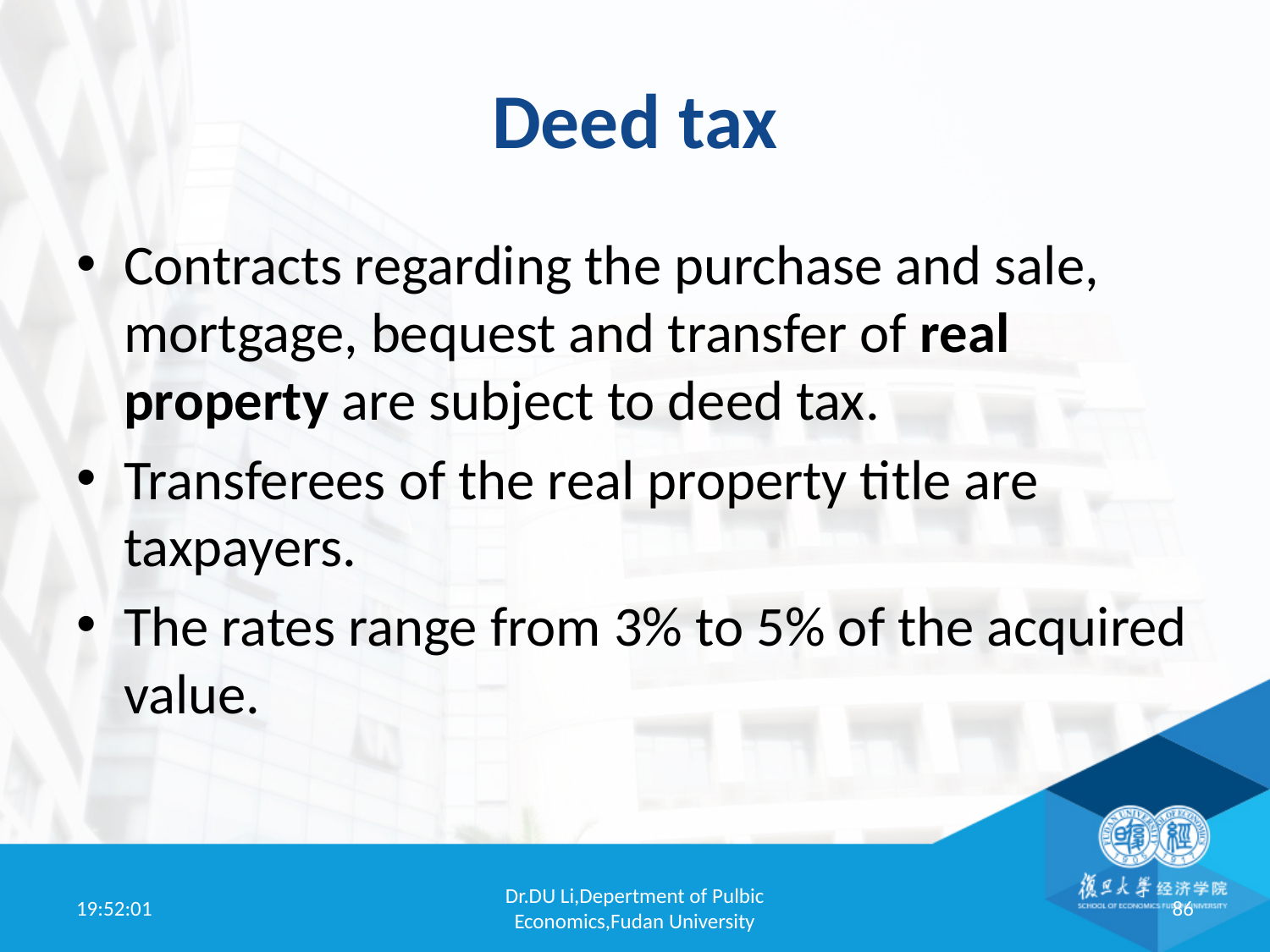

# Deed tax
Contracts regarding the purchase and sale, mortgage, bequest and transfer of real property are subject to deed tax.
Transferees of the real property title are taxpayers.
The rates range from 3% to 5% of the acquired value.
19:52:01
Dr.DU Li,Depertment of Pulbic Economics,Fudan University
86